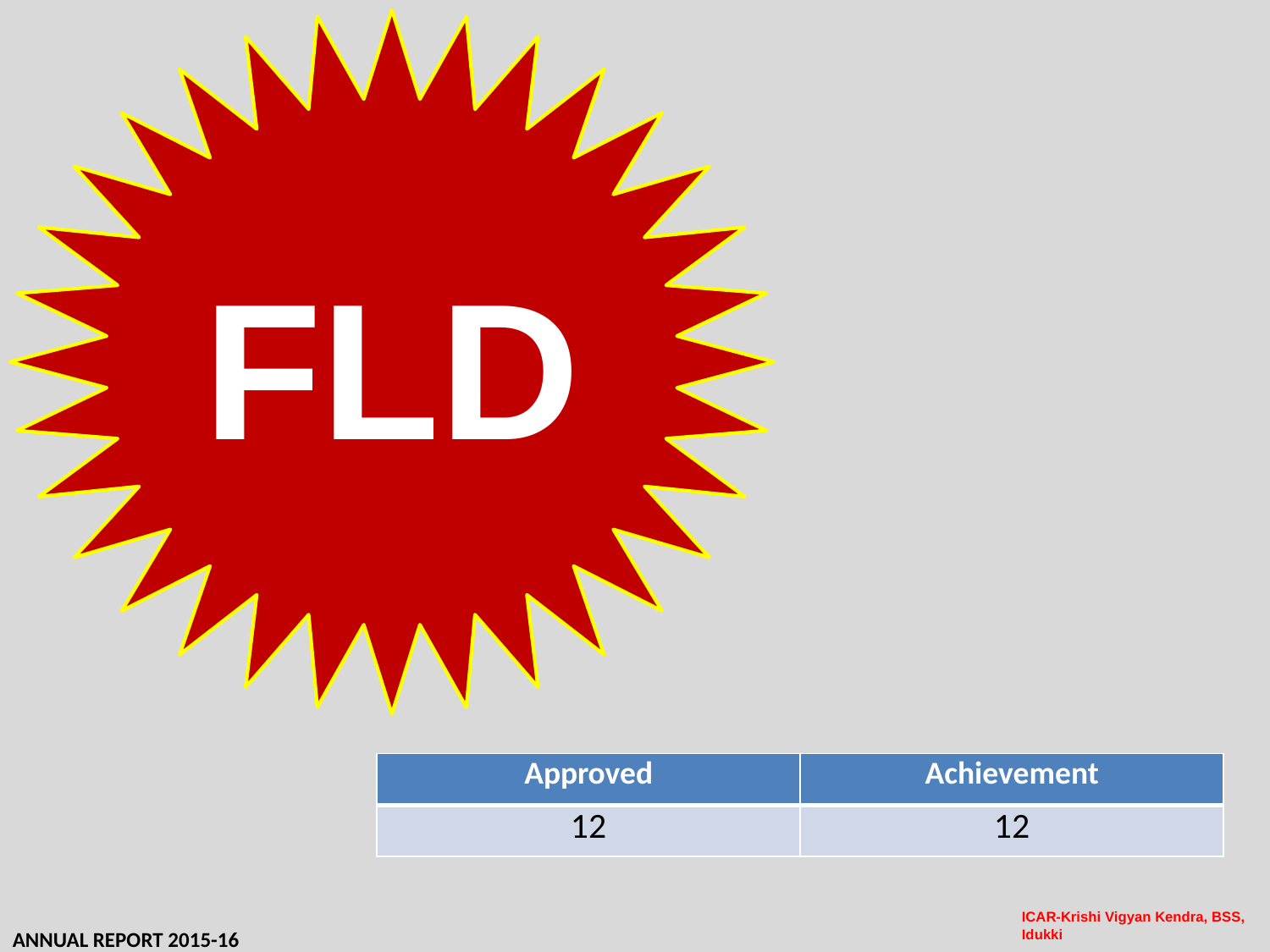

FLD
| Approved | Achievement |
| --- | --- |
| 12 | 12 |
ANNUAL REPORT 2015-16
ICAR-Krishi Vigyan Kendra, BSS, Idukki